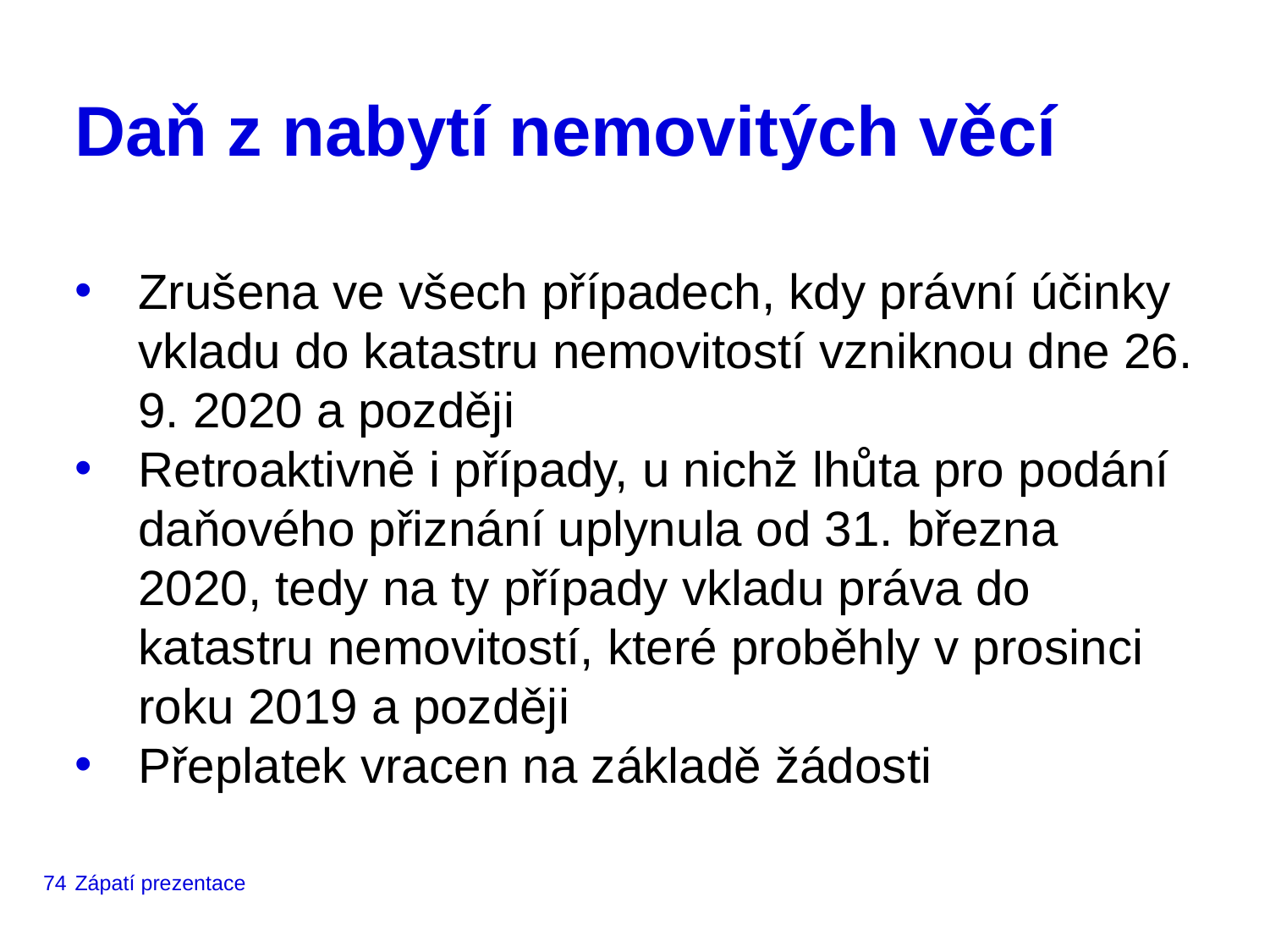

# Daň z nabytí nemovitých věcí
Zrušena ve všech případech, kdy právní účinky vkladu do katastru nemovitostí vzniknou dne 26. 9. 2020 a později
Retroaktivně i případy, u nichž lhůta pro podání daňového přiznání uplynula od 31. března 2020, tedy na ty případy vkladu práva do katastru nemovitostí, které proběhly v prosinci roku 2019 a později
Přeplatek vracen na základě žádosti
74
Zápatí prezentace